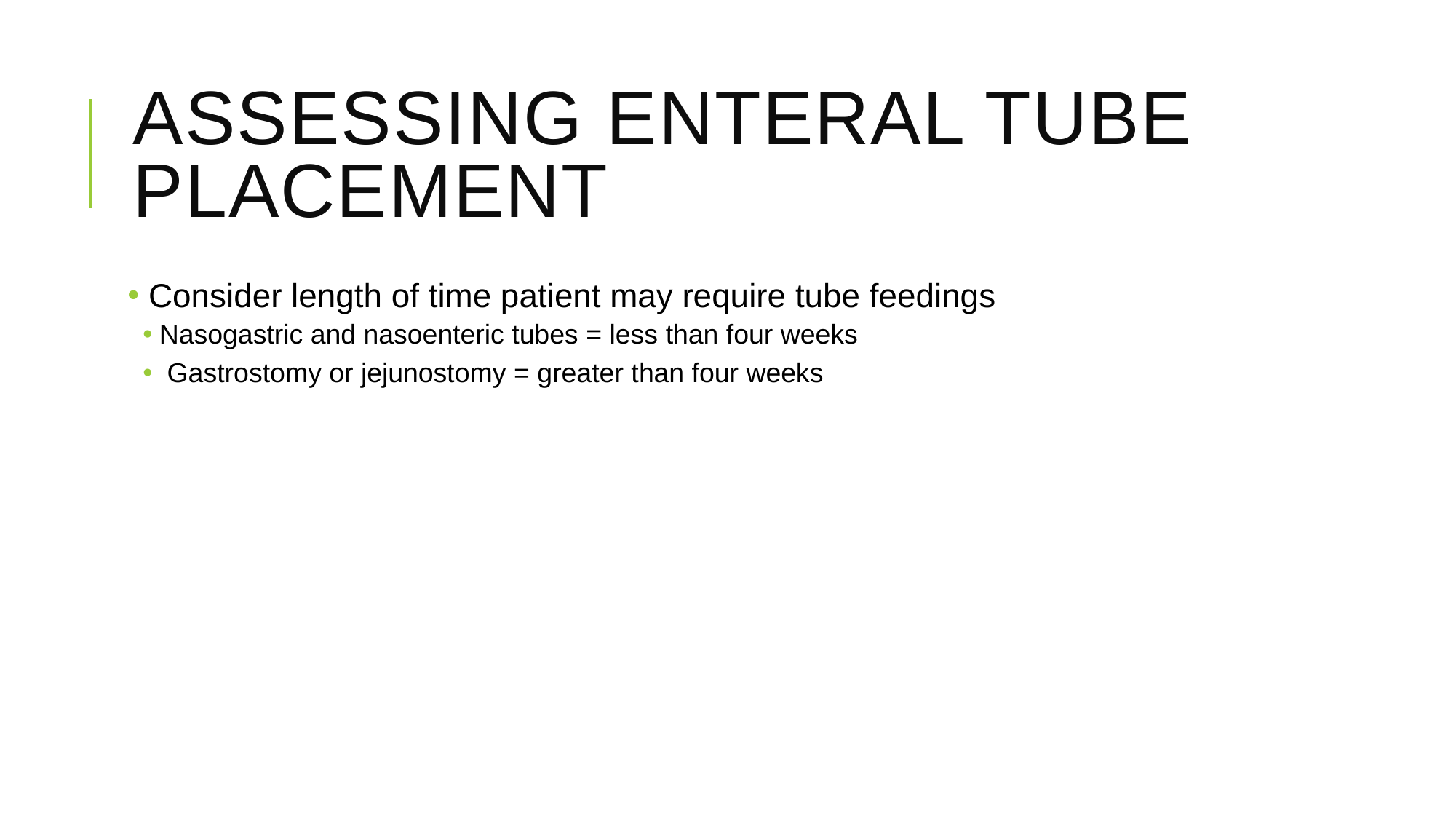

# Assessing enteral tube placement
 Consider length of time patient may require tube feedings
Nasogastric and nasoenteric tubes = less than four weeks
 Gastrostomy or jejunostomy = greater than four weeks